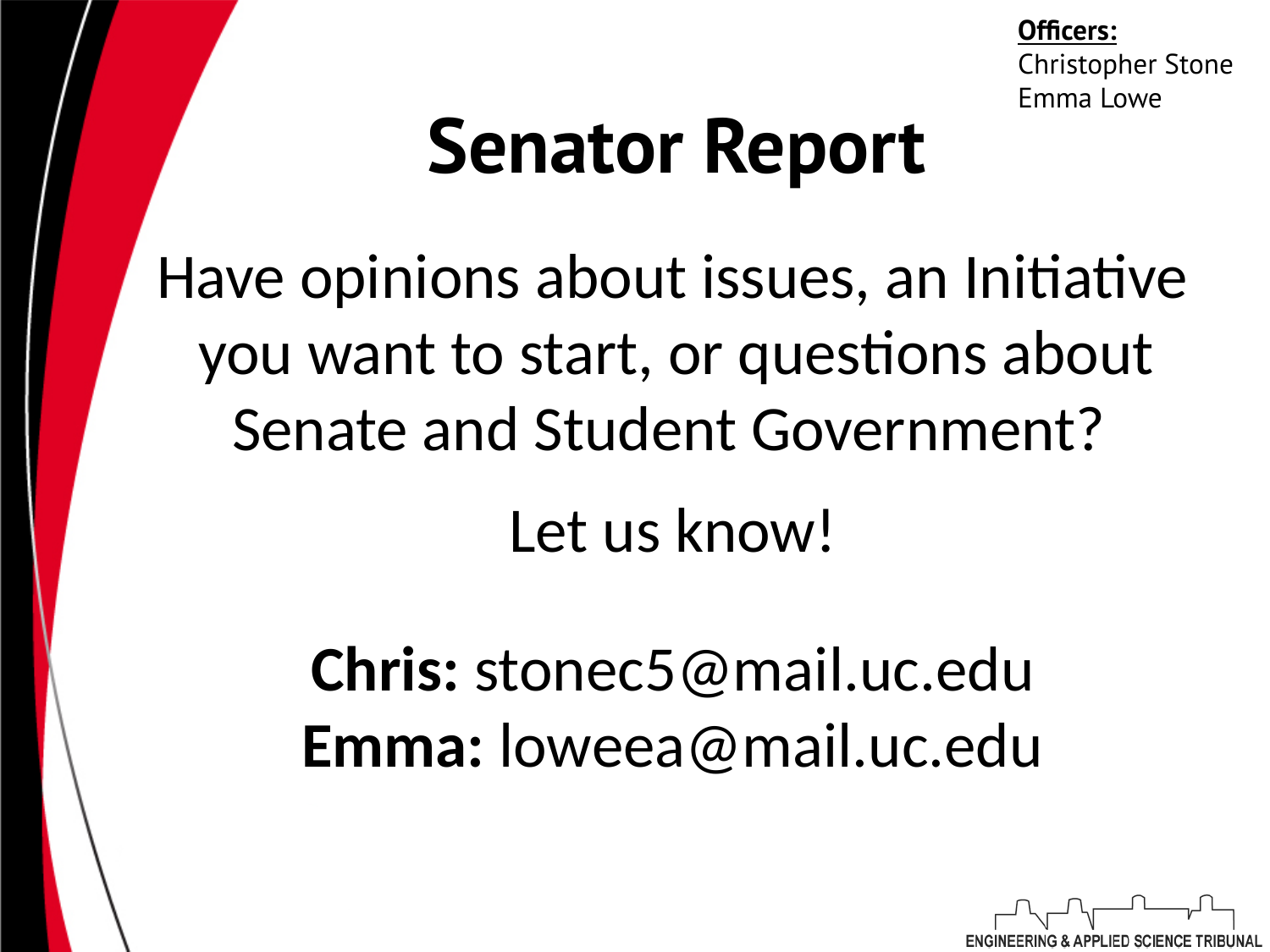

Officers:
Christopher Stone
Emma Lowe
# Senator Report
Have opinions about issues, an Initiative you want to start, or questions about Senate and Student Government?

Let us know!

Chris: stonec5@mail.uc.edu
Emma: loweea@mail.uc.edu